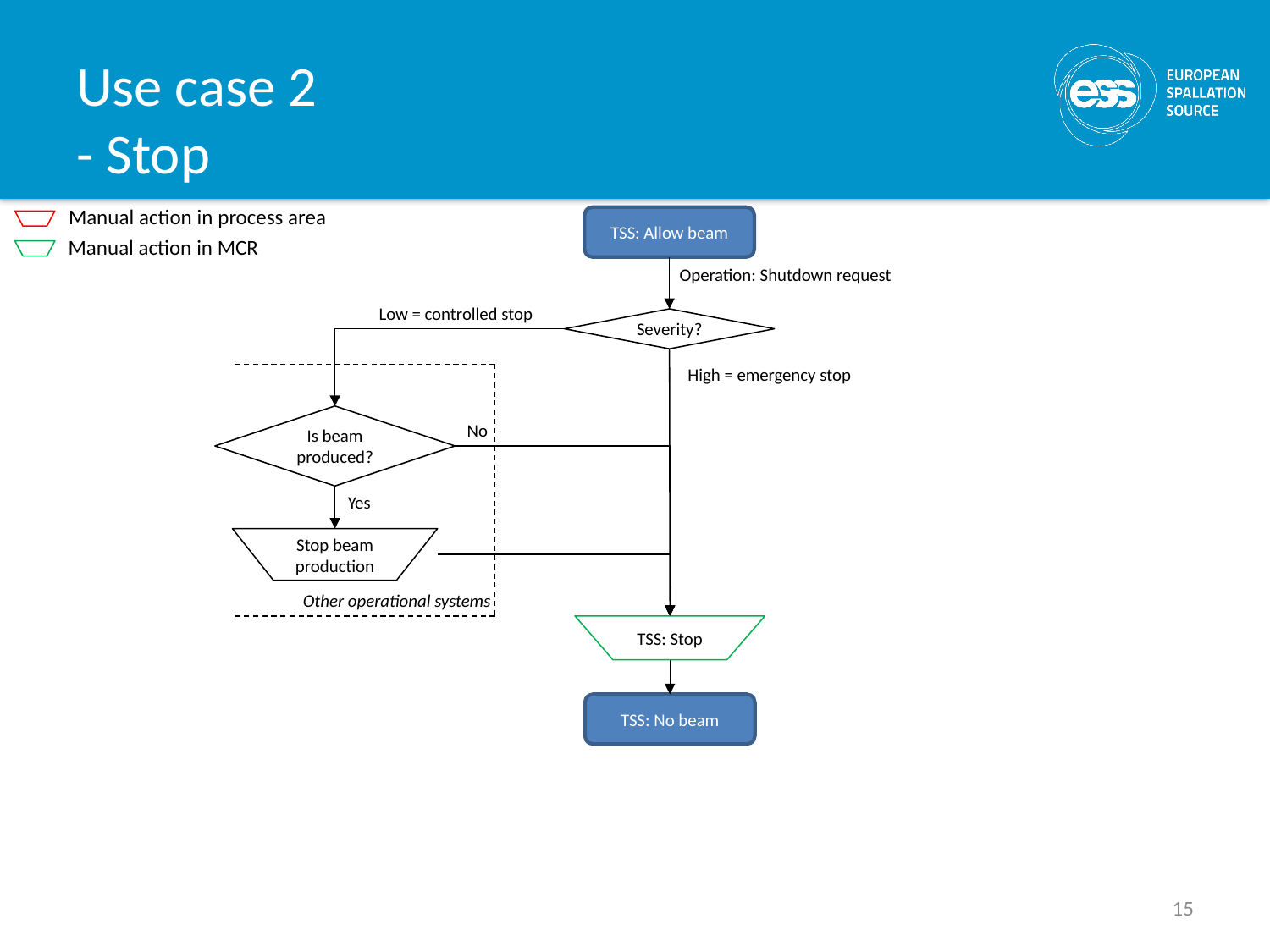

# Use case 2 - Stop
Manual action in process area
TSS: Allow beam

Manual action in MCR

Operation: Shutdown request
Low = controlled stop
Severity?
High = emergency stop
Is beam produced?
No
Yes
Stop beam production
Other operational systems
TSS: Stop
TSS: No beam
15